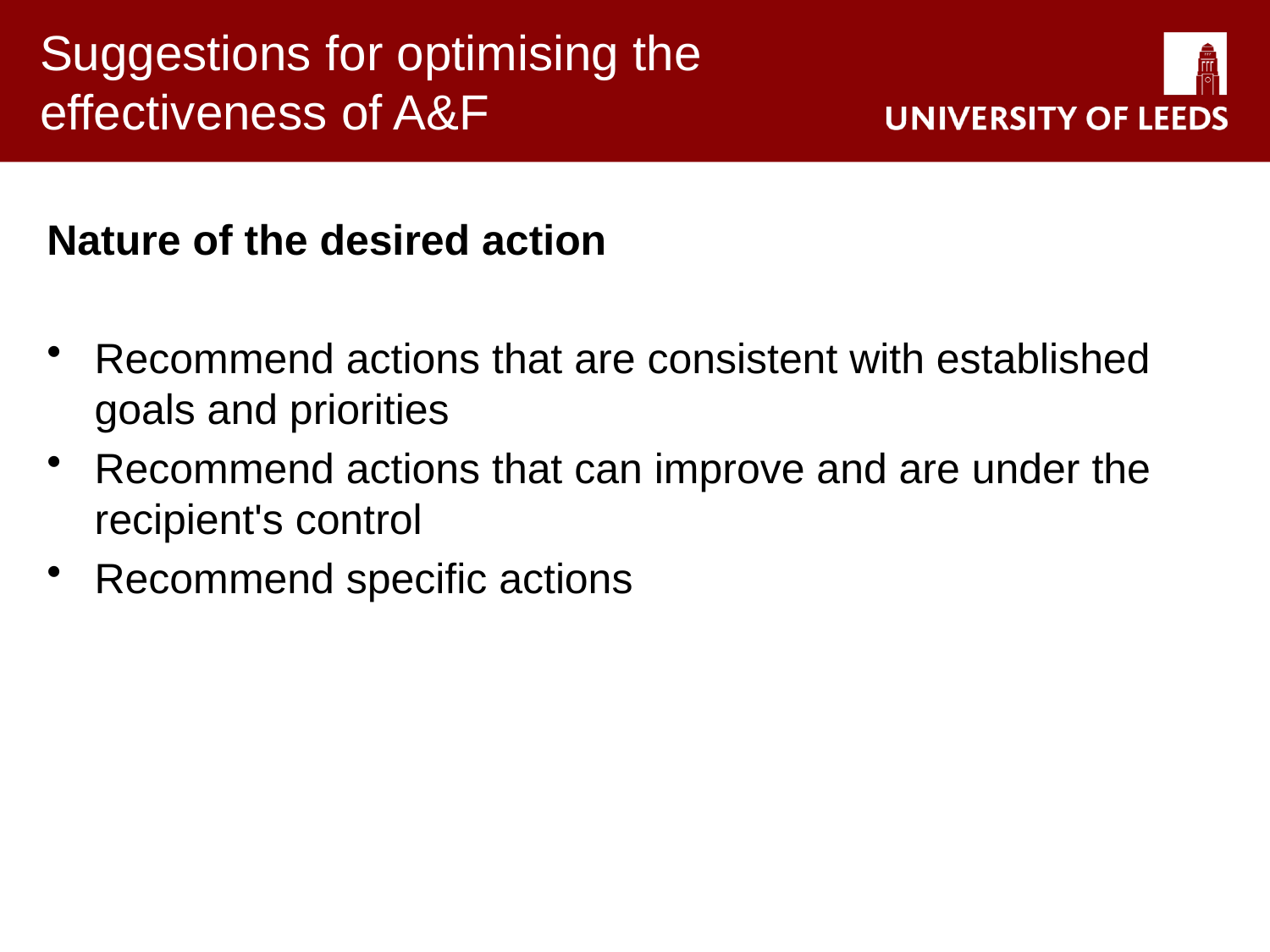

# Suggestions for optimising the effectiveness of A&F
Nature of the desired action

Recommend actions that are consistent with established goals and priorities
Recommend actions that can improve and are under the recipient's control
Recommend specific actions